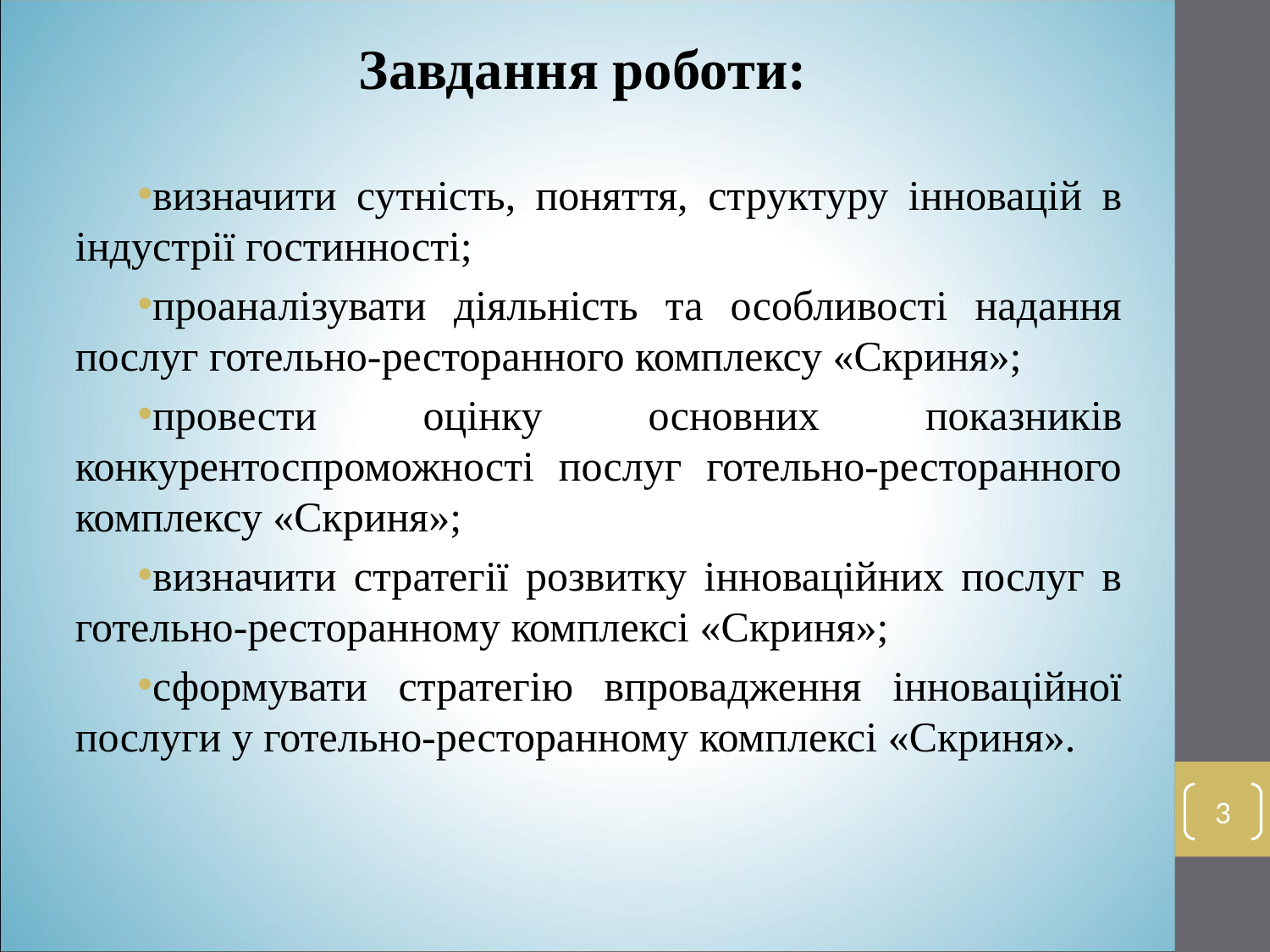

Завдання роботи:

визначити сутність, поняття, структуру інновацій в індустрії гостинності;
проаналізувати діяльність та особливості надання послуг готельно-ресторанного комплексу «Скриня»;
провести оцінку основних показників конкурентоспроможності послуг готельно-ресторанного комплексу «Скриня»;
визначити стратегії розвитку інноваційних послуг в готельно-ресторанному комплексі «Скриня»;
сформувати стратегію впровадження інноваційної послуги у готельно-ресторанному комплексі «Скриня».

3